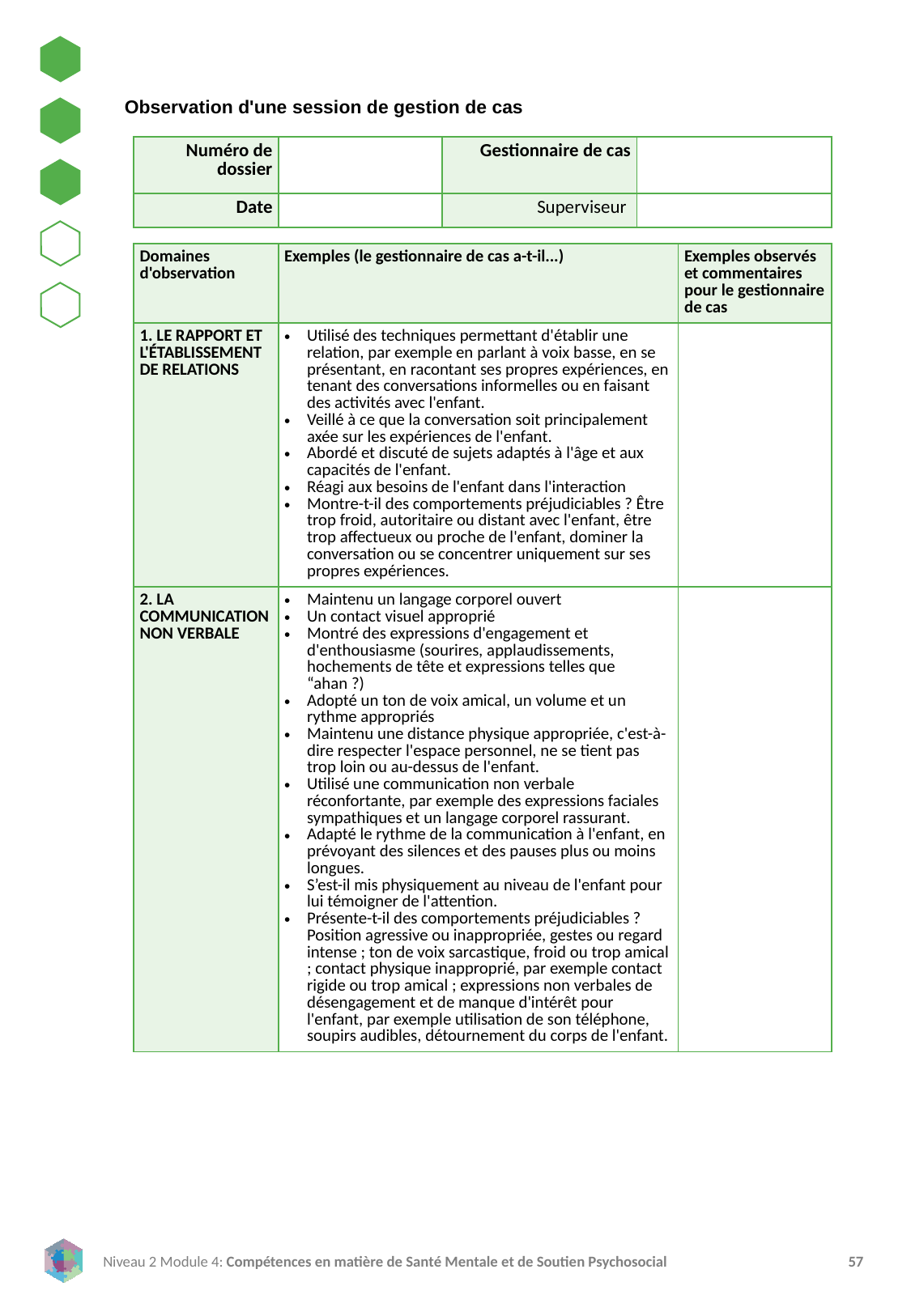

Observation d'une session de gestion de cas

| Numéro de dossier |  | Gestionnaire de cas |  |
| --- | --- | --- | --- |
| Date |  | Superviseur |  |

| Domaines d'observation | Exemples (le gestionnaire de cas a-t-il...) | Exemples observés et commentaires pour le gestionnaire de cas |
| --- | --- | --- |
| 1. LE RAPPORT ET L'ÉTABLISSEMENT DE RELATIONS | Utilisé des techniques permettant d'établir une relation, par exemple en parlant à voix basse, en se présentant, en racontant ses propres expériences, en tenant des conversations informelles ou en faisant des activités avec l'enfant. Veillé à ce que la conversation soit principalement axée sur les expériences de l'enfant. Abordé et discuté de sujets adaptés à l'âge et aux capacités de l'enfant. Réagi aux besoins de l'enfant dans l'interaction Montre-t-il des comportements préjudiciables ? Être trop froid, autoritaire ou distant avec l'enfant, être trop affectueux ou proche de l'enfant, dominer la conversation ou se concentrer uniquement sur ses propres expériences. |  |
| 2. LA COMMUNICATION NON VERBALE | Maintenu un langage corporel ouvert Un contact visuel approprié Montré des expressions d'engagement et d'enthousiasme (sourires, applaudissements, hochements de tête et expressions telles que “ahan ?) Adopté un ton de voix amical, un volume et un rythme appropriés Maintenu une distance physique appropriée, c'est-à-dire respecter l'espace personnel, ne se tient pas trop loin ou au-dessus de l'enfant. Utilisé une communication non verbale réconfortante, par exemple des expressions faciales sympathiques et un langage corporel rassurant. Adapté le rythme de la communication à l'enfant, en prévoyant des silences et des pauses plus ou moins longues. S’est-il mis physiquement au niveau de l'enfant pour lui témoigner de l'attention. Présente-t-il des comportements préjudiciables ? Position agressive ou inappropriée, gestes ou regard intense ; ton de voix sarcastique, froid ou trop amical ; contact physique inapproprié, par exemple contact rigide ou trop amical ; expressions non verbales de désengagement et de manque d'intérêt pour l'enfant, par exemple utilisation de son téléphone, soupirs audibles, détournement du corps de l'enfant. |  |